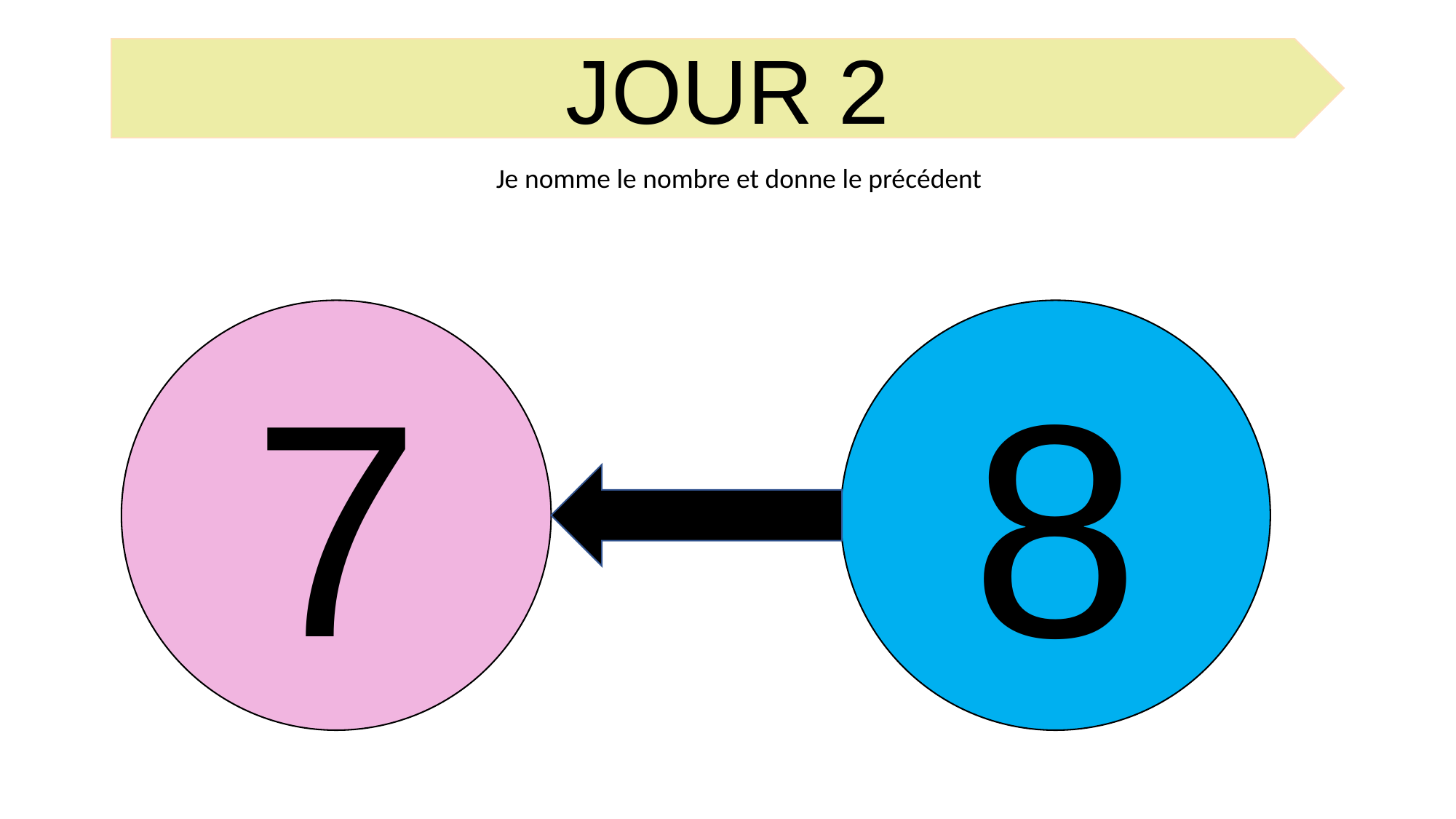

JOUR 2

Je nomme le nombre et donne le précédent
7
8